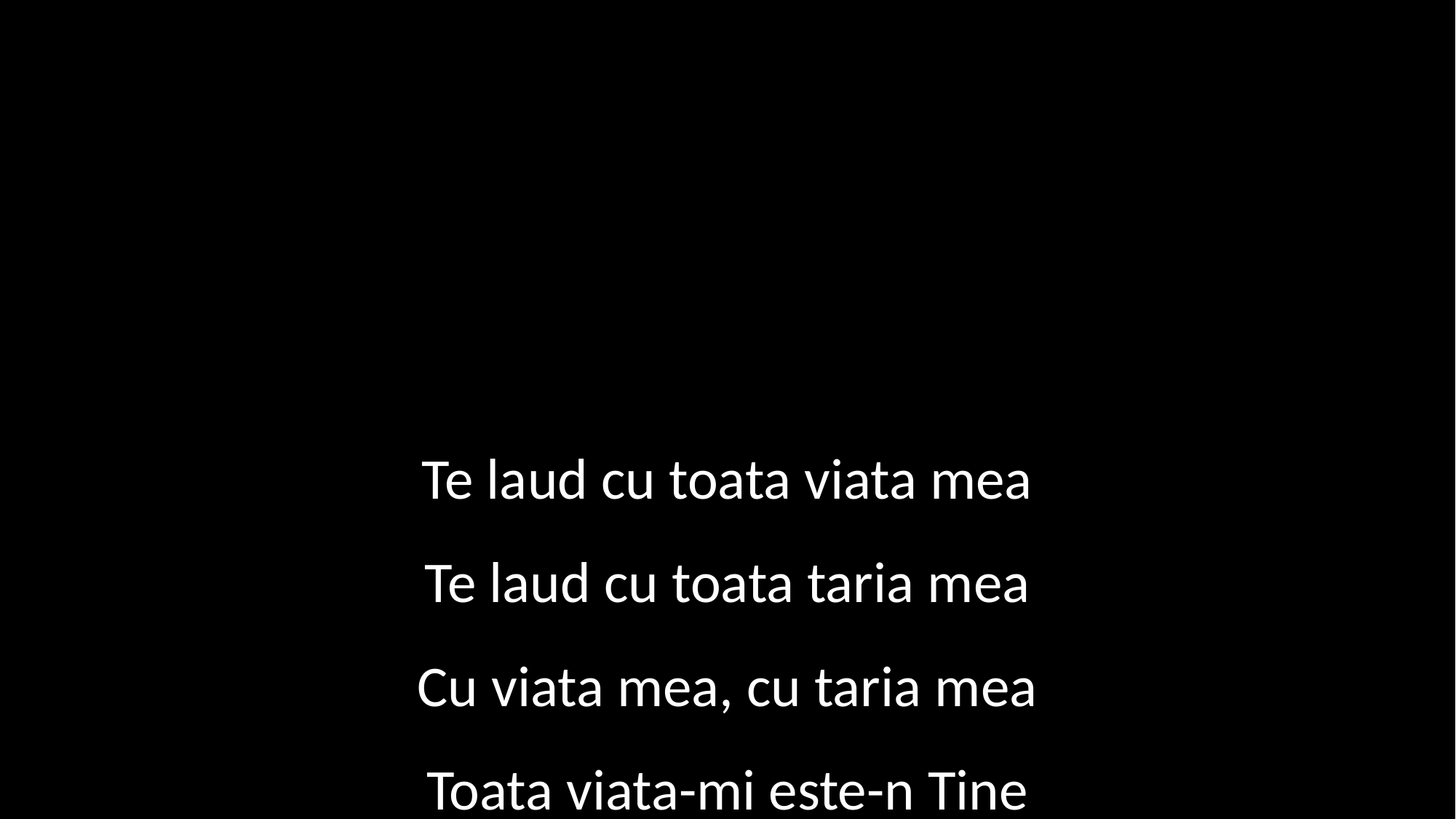

Te laud cu toata viata mea
Te laud cu toata taria mea
Cu viata mea, cu taria mea
Toata viata-mi este-n Tine